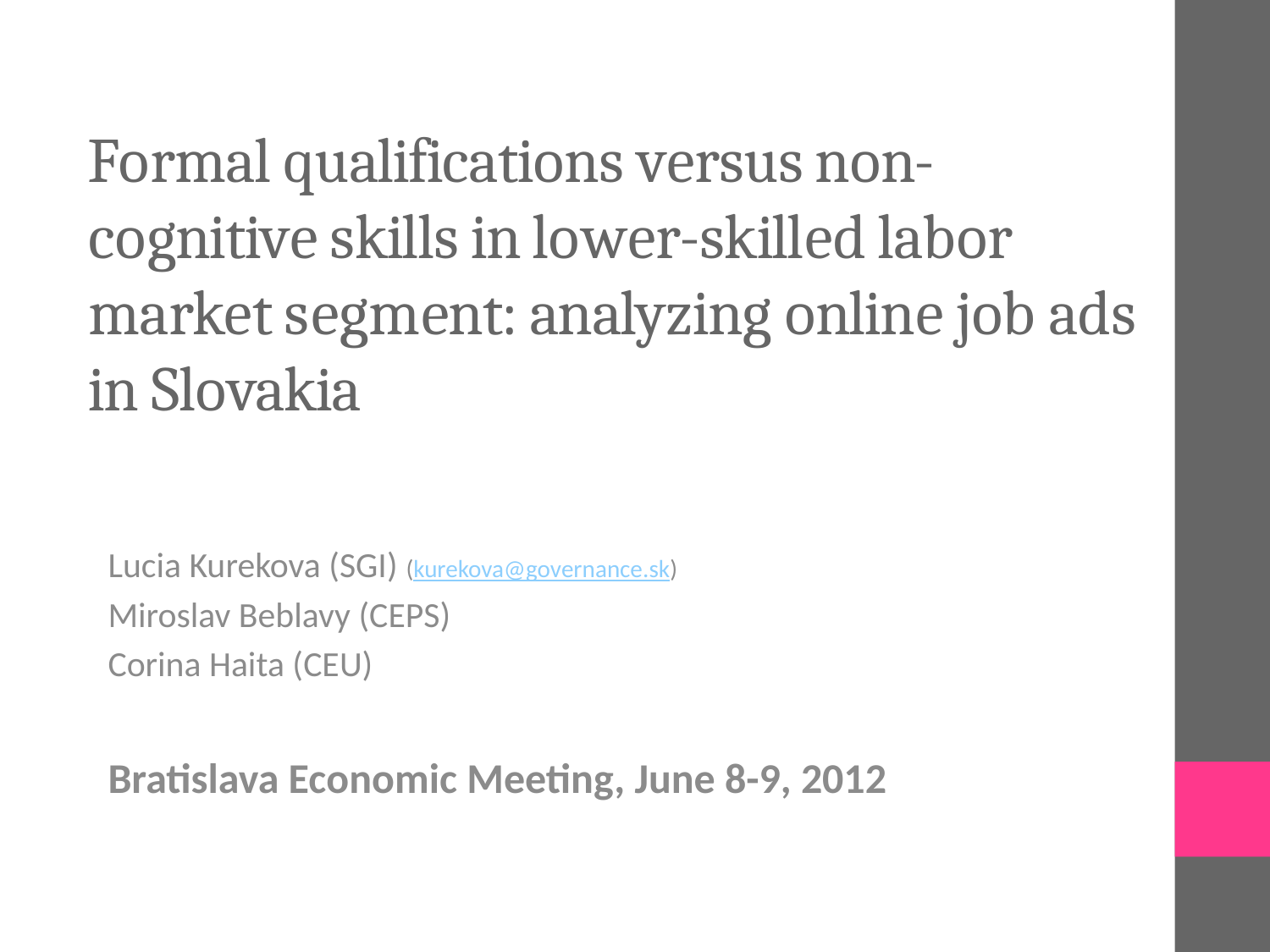

# Formal qualifications versus non-cognitive skills in lower-skilled labor market segment: analyzing online job ads in Slovakia
Lucia Kurekova (SGI) (kurekova@governance.sk)
Miroslav Beblavy (CEPS)
Corina Haita (CEU)

Bratislava Economic Meeting, June 8-9, 2012